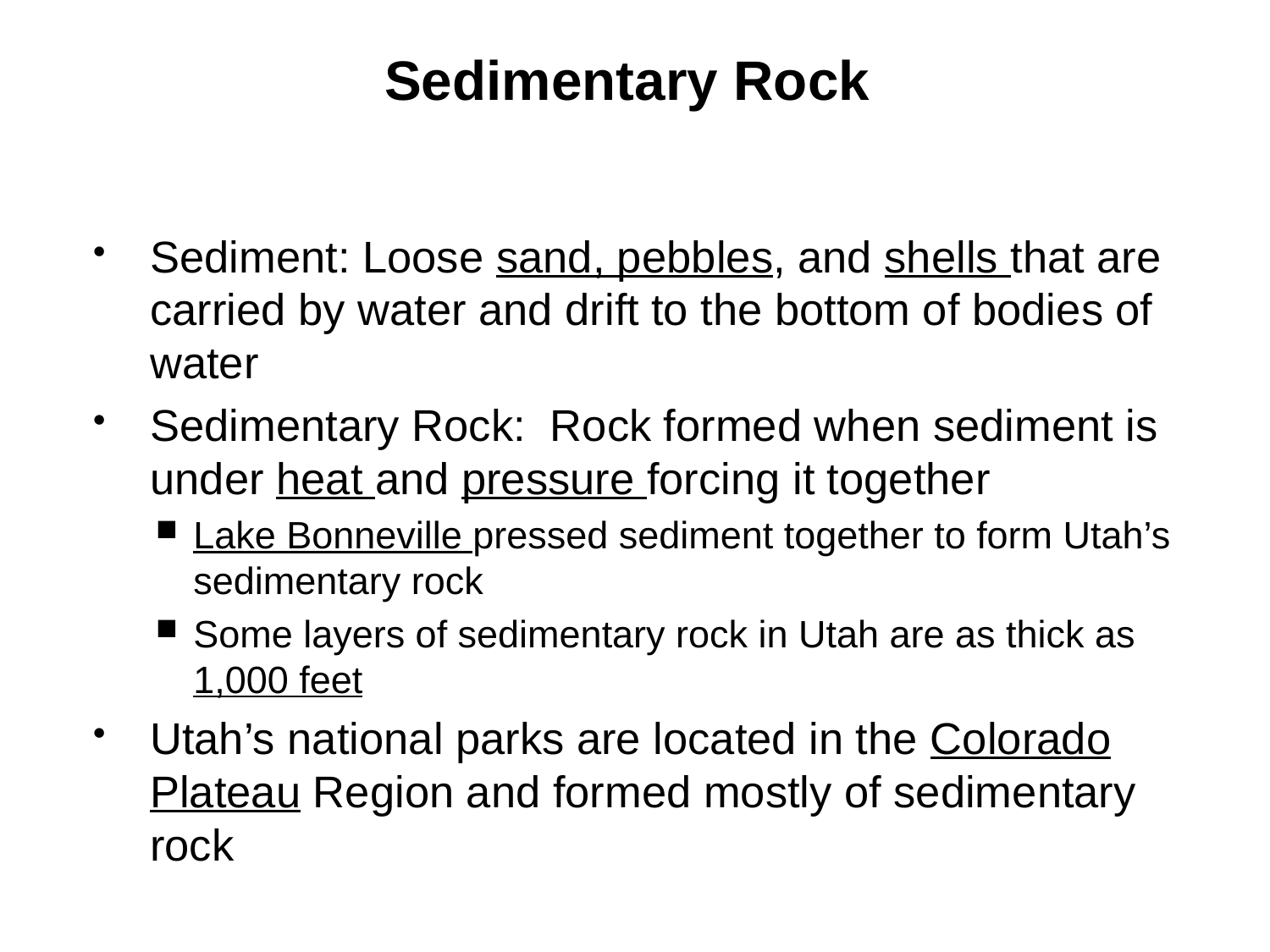

# Sedimentary Rock
Sediment: Loose sand, pebbles, and shells that are carried by water and drift to the bottom of bodies of water
Sedimentary Rock:  Rock formed when sediment is under heat and pressure forcing it together
Lake Bonneville pressed sediment together to form Utah’s sedimentary rock
Some layers of sedimentary rock in Utah are as thick as 1,000 feet
Utah’s national parks are located in the Colorado Plateau Region and formed mostly of sedimentary rock